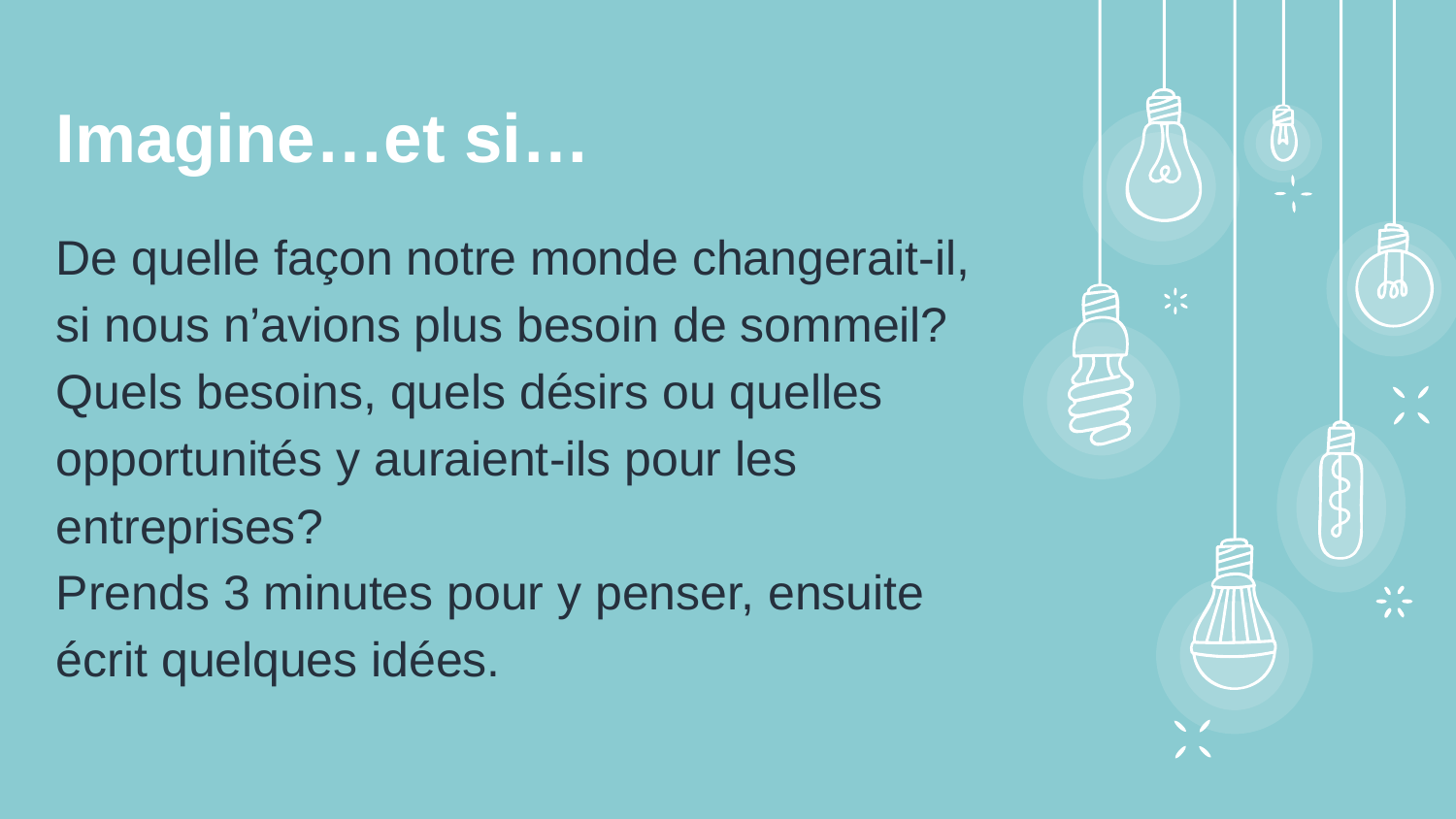

Imagine…et si…
De quelle façon notre monde changerait-il, si nous n’avions plus besoin de sommeil? Quels besoins, quels désirs ou quelles opportunités y auraient-ils pour les entreprises?
Prends 3 minutes pour y penser, ensuite écrit quelques idées.